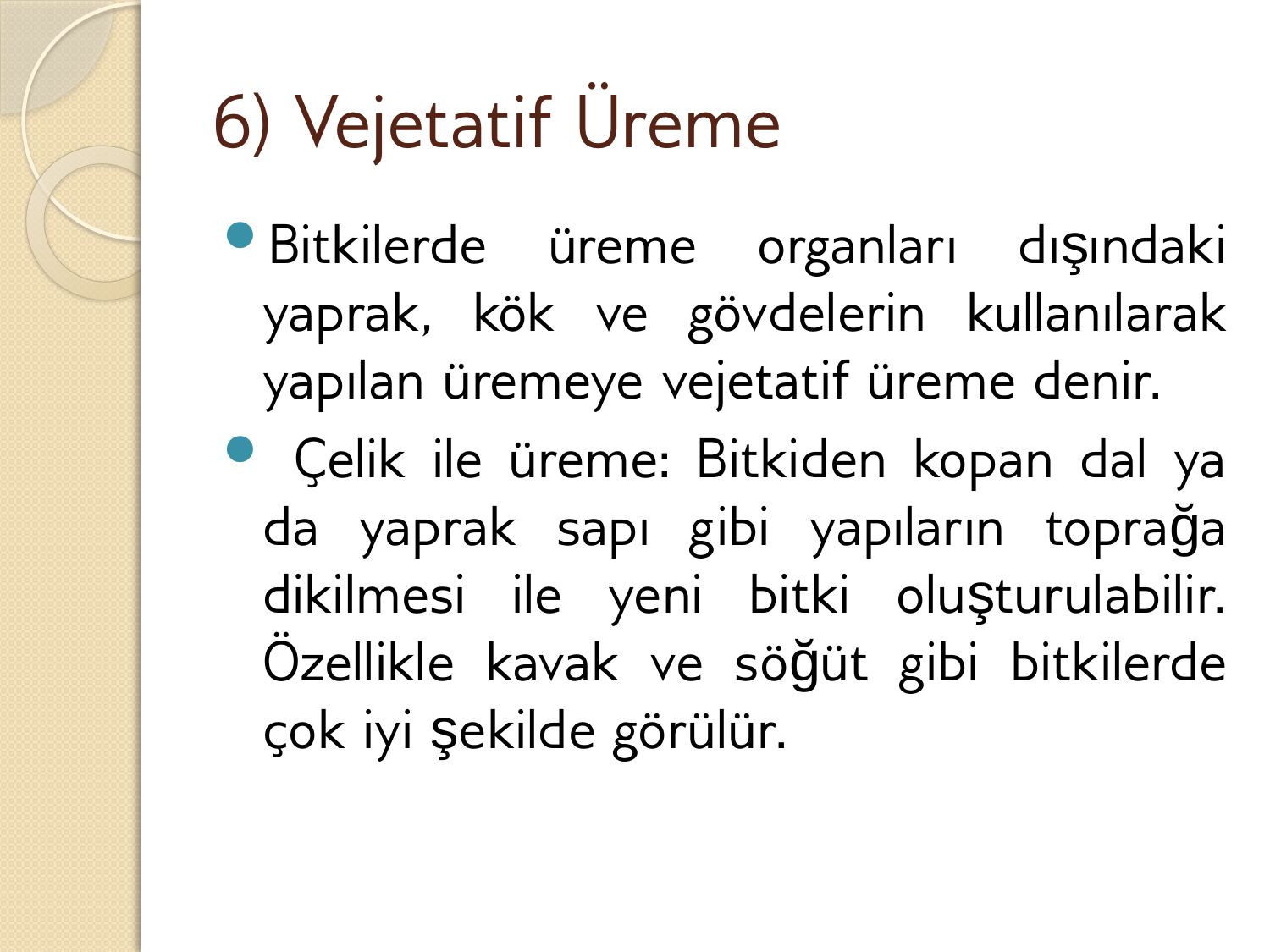

# 6) Vejetatif Üreme
Bitkilerde üreme organları dışındaki yaprak, kök ve gövdelerin kullanılarak yapılan üremeye vejetatif üreme denir.
 Çelik ile üreme: Bitkiden kopan dal ya da yaprak sapı gibi yapıların toprağa dikilmesi ile yeni bitki oluşturulabilir. Özellikle kavak ve söğüt gibi bitkilerde çok iyi şekilde görülür.